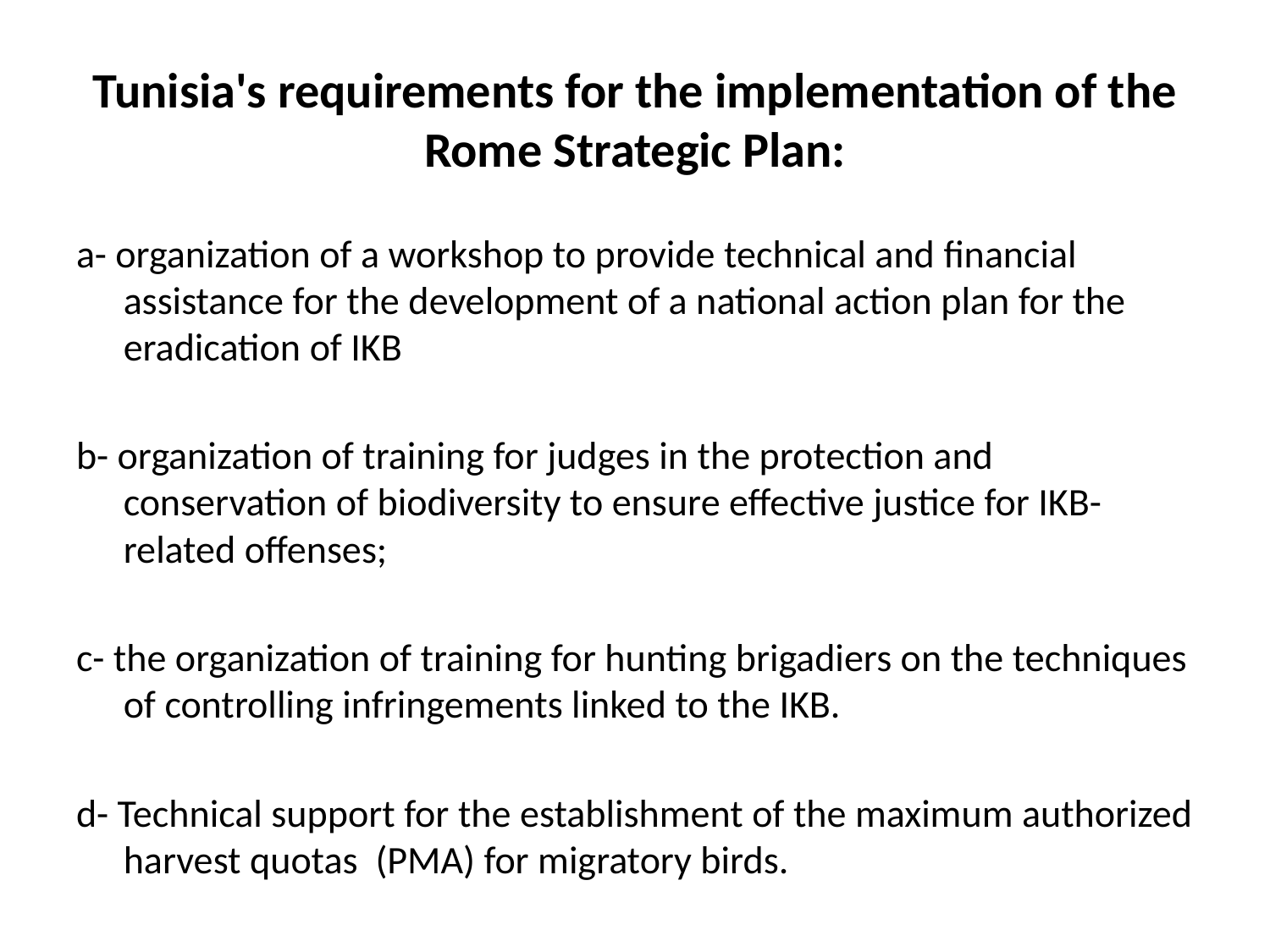

# Tunisia's requirements for the implementation of the Rome Strategic Plan:
a- organization of a workshop to provide technical and financial assistance for the development of a national action plan for the eradication of IKB

b- organization of training for judges in the protection and conservation of biodiversity to ensure effective justice for IKB-related offenses;

c- the organization of training for hunting brigadiers on the techniques of controlling infringements linked to the IKB.

d- Technical support for the establishment of the maximum authorized harvest quotas  (PMA) for migratory birds.